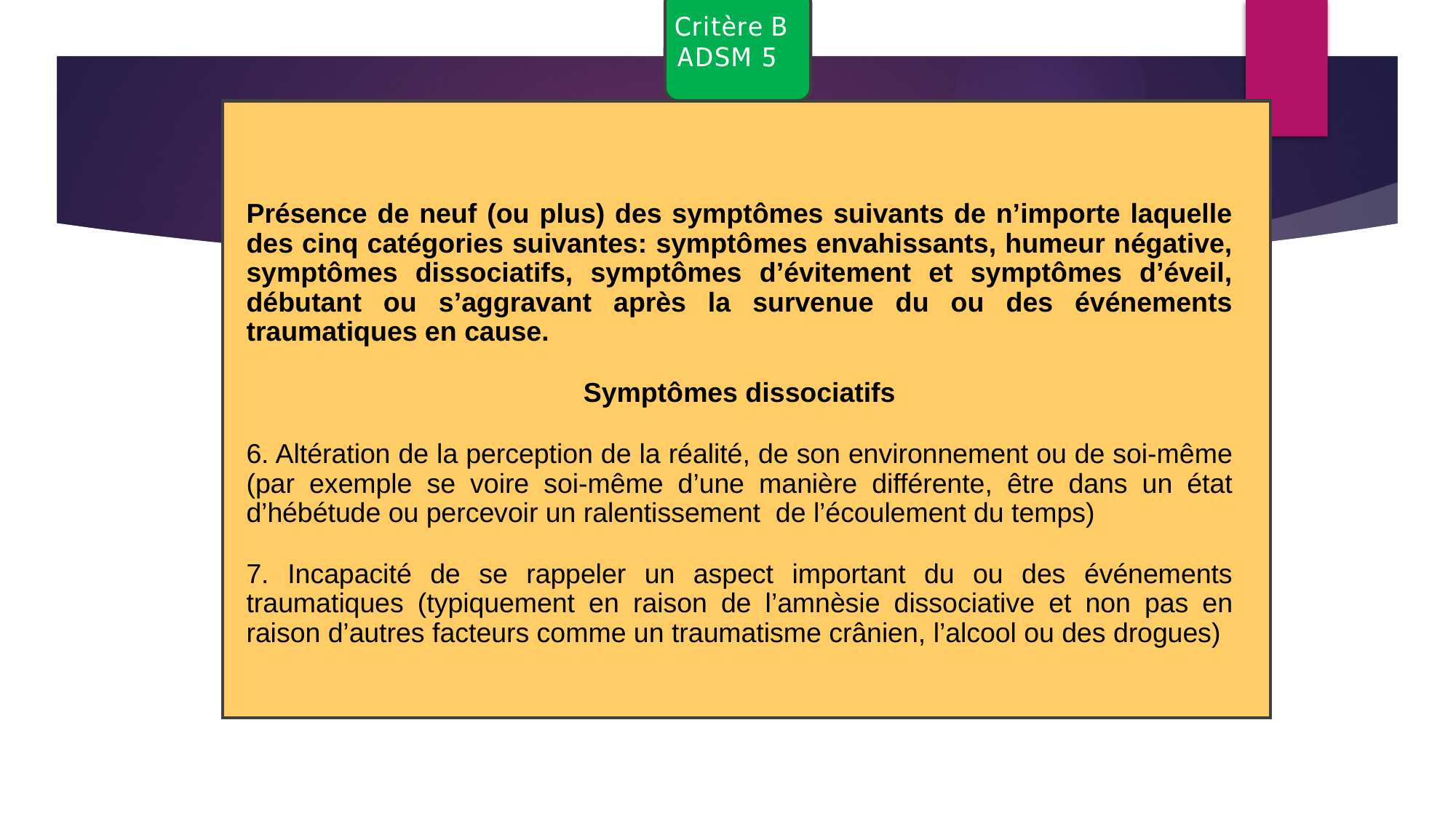

Critère B ADSM 5

Présence de neuf (ou plus) des symptômes suivants de n’importe laquelle des cinq catégories suivantes: symptômes envahissants, humeur négative, symptômes dissociatifs, symptômes d’évitement et symptômes d’éveil, débutant ou s’aggravant après la survenue du ou des événements traumatiques en cause.

Symptômes dissociatifs

6. Altération de la perception de la réalité, de son environnement ou de soi-même (par exemple se voire soi-même d’une manière différente, être dans un état d’hébétude ou percevoir un ralentissement  de l’écoulement du temps)

7. Incapacité de se rappeler un aspect important du ou des événements traumatiques (typiquement en raison de l’amnèsie dissociative et non pas en raison d’autres facteurs comme un traumatisme crânien, l’alcool ou des drogues)